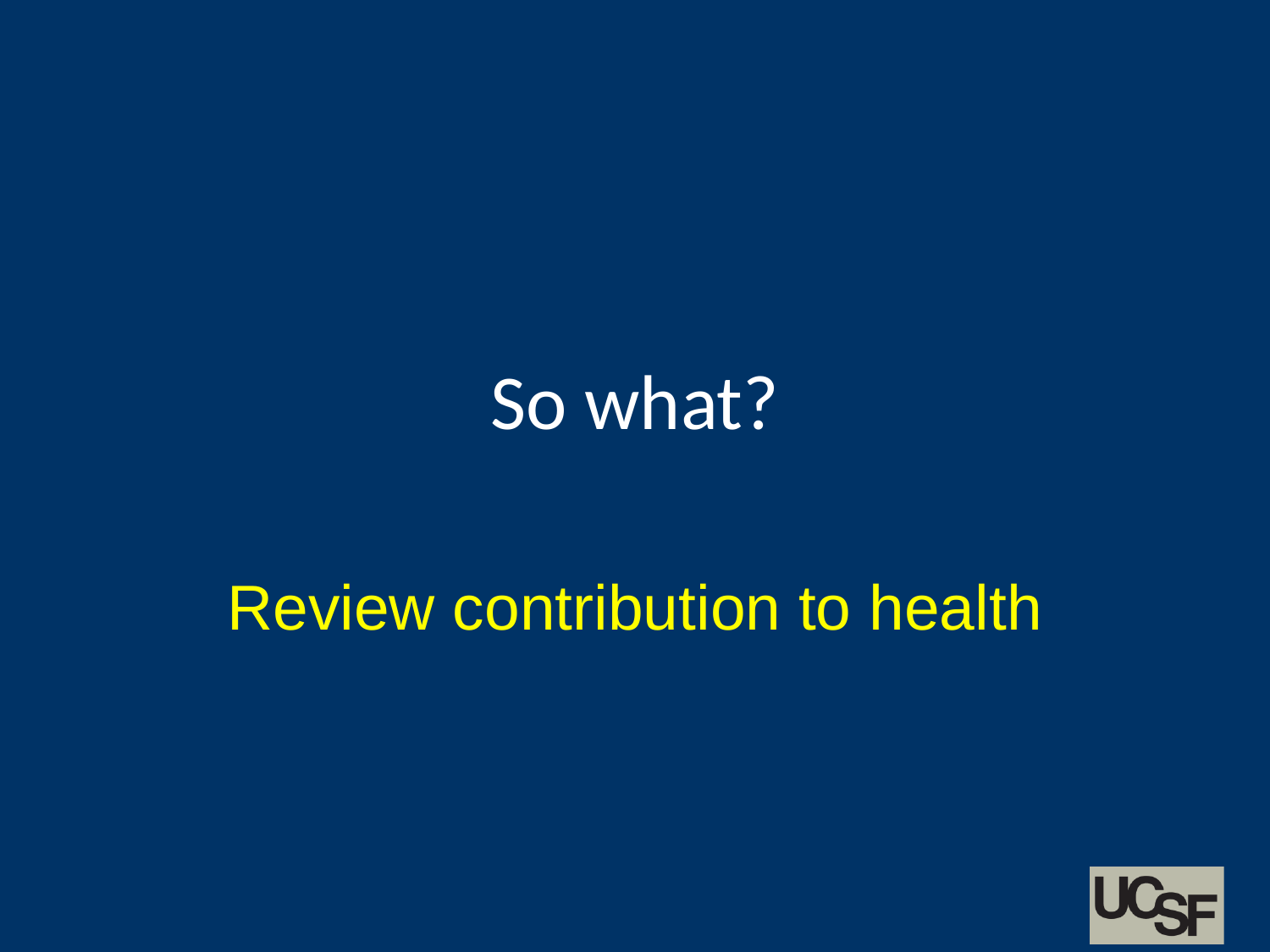

# So what?
Review contribution to health